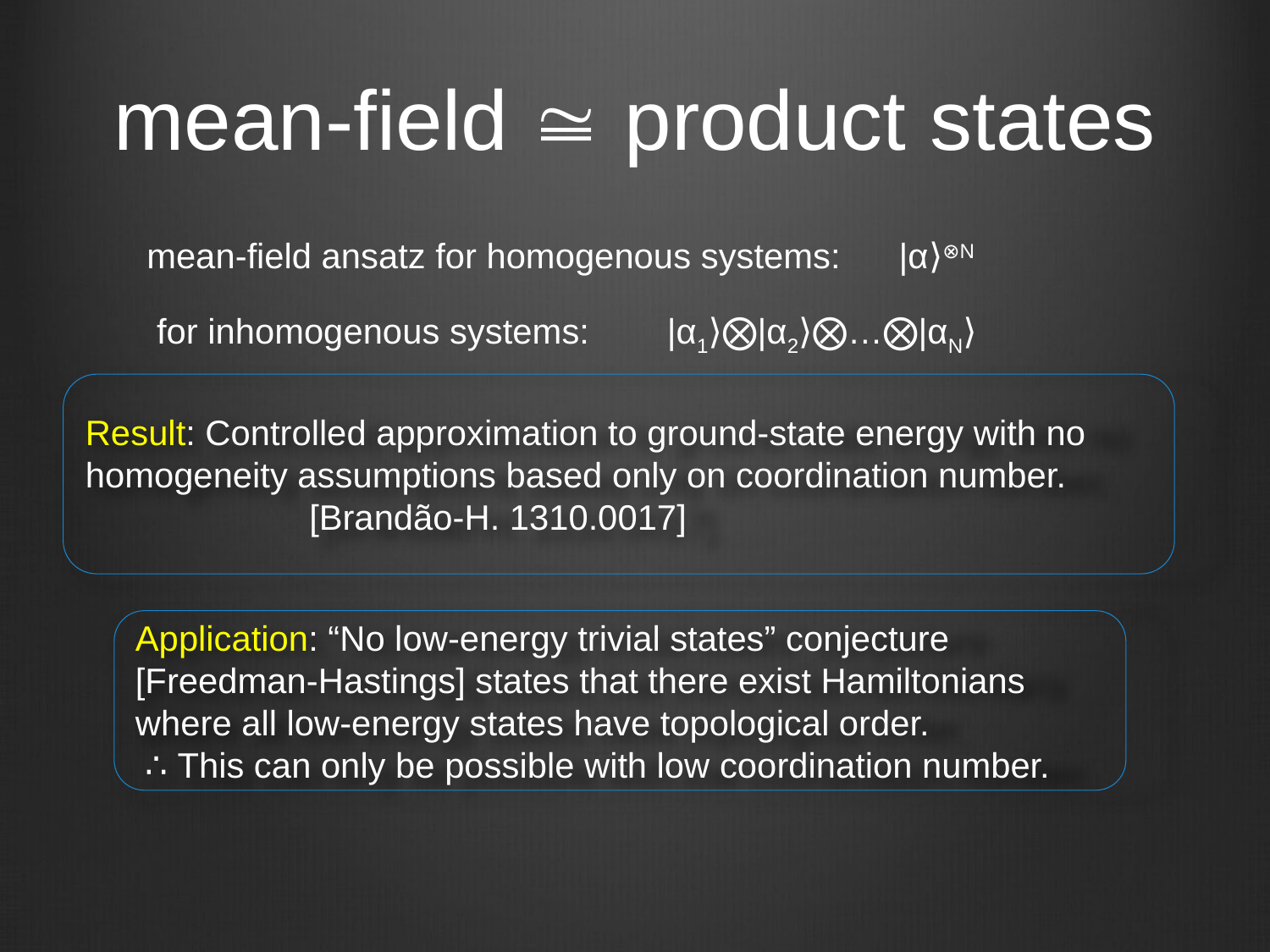

# mean-field ≅ product states
mean-field ansatz for homogenous systems:      |α⟩⊗N
for inhomogenous systems:        |α1⟩⨂|α2⟩⨂…⨂|αN⟩

Result: Controlled approximation to ground-state energy with no homogeneity assumptions based only on coordination number.                                [Brandão-H. 1310.0017]

Application: “No low-energy trivial states” conjecture [Freedman-Hastings] states that there exist Hamiltonians where all low-energy states have topological order.
 ∴ This can only be possible with low coordination number.